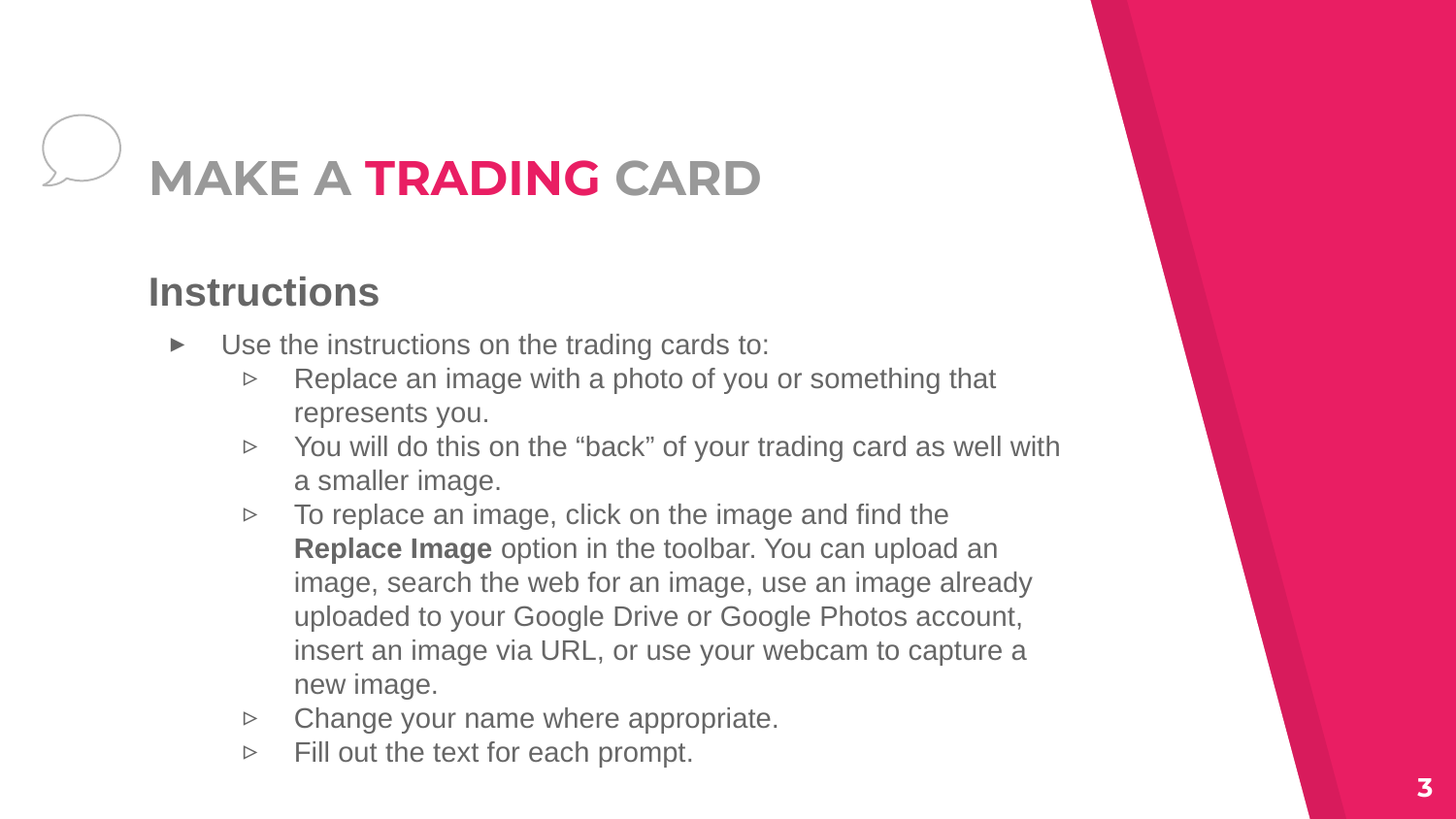

# MAKE A TRADING CARD
Instructions
Use the instructions on the trading cards to:
Replace an image with a photo of you or something that represents you.
You will do this on the “back” of your trading card as well with a smaller image.
To replace an image, click on the image and find the Replace Image option in the toolbar. You can upload an image, search the web for an image, use an image already uploaded to your Google Drive or Google Photos account, insert an image via URL, or use your webcam to capture a new image.
Change your name where appropriate.
Fill out the text for each prompt.

3